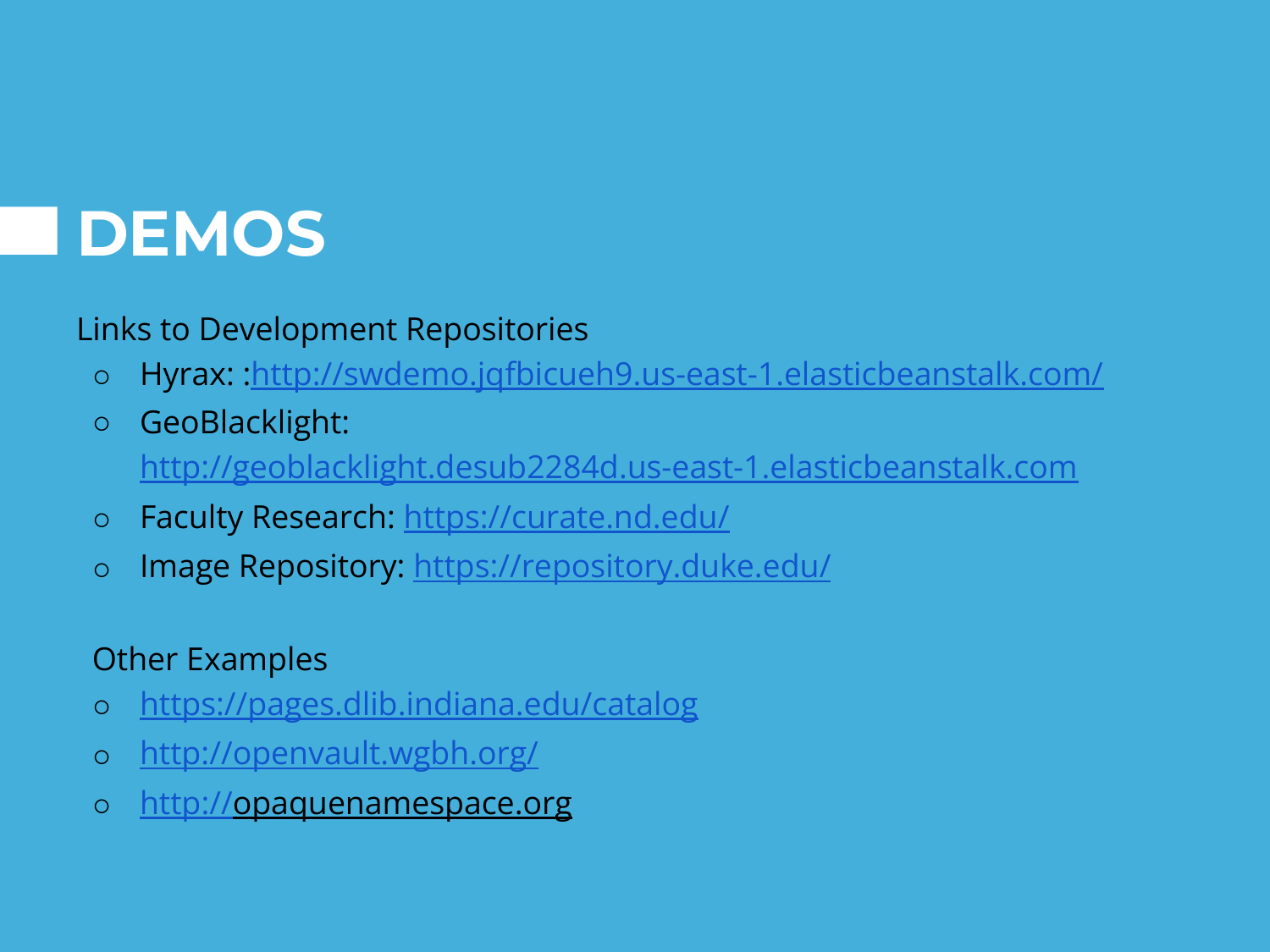

# DEMOS
Links to Development Repositories
Hyrax: :http://swdemo.jqfbicueh9.us-east-1.elasticbeanstalk.com/
GeoBlacklight: http://geoblacklight.desub2284d.us-east-1.elasticbeanstalk.com
Faculty Research: https://curate.nd.edu/
Image Repository: https://repository.duke.edu/

Other Examples
https://pages.dlib.indiana.edu/catalog
http://openvault.wgbh.org/
http://opaquenamespace.org